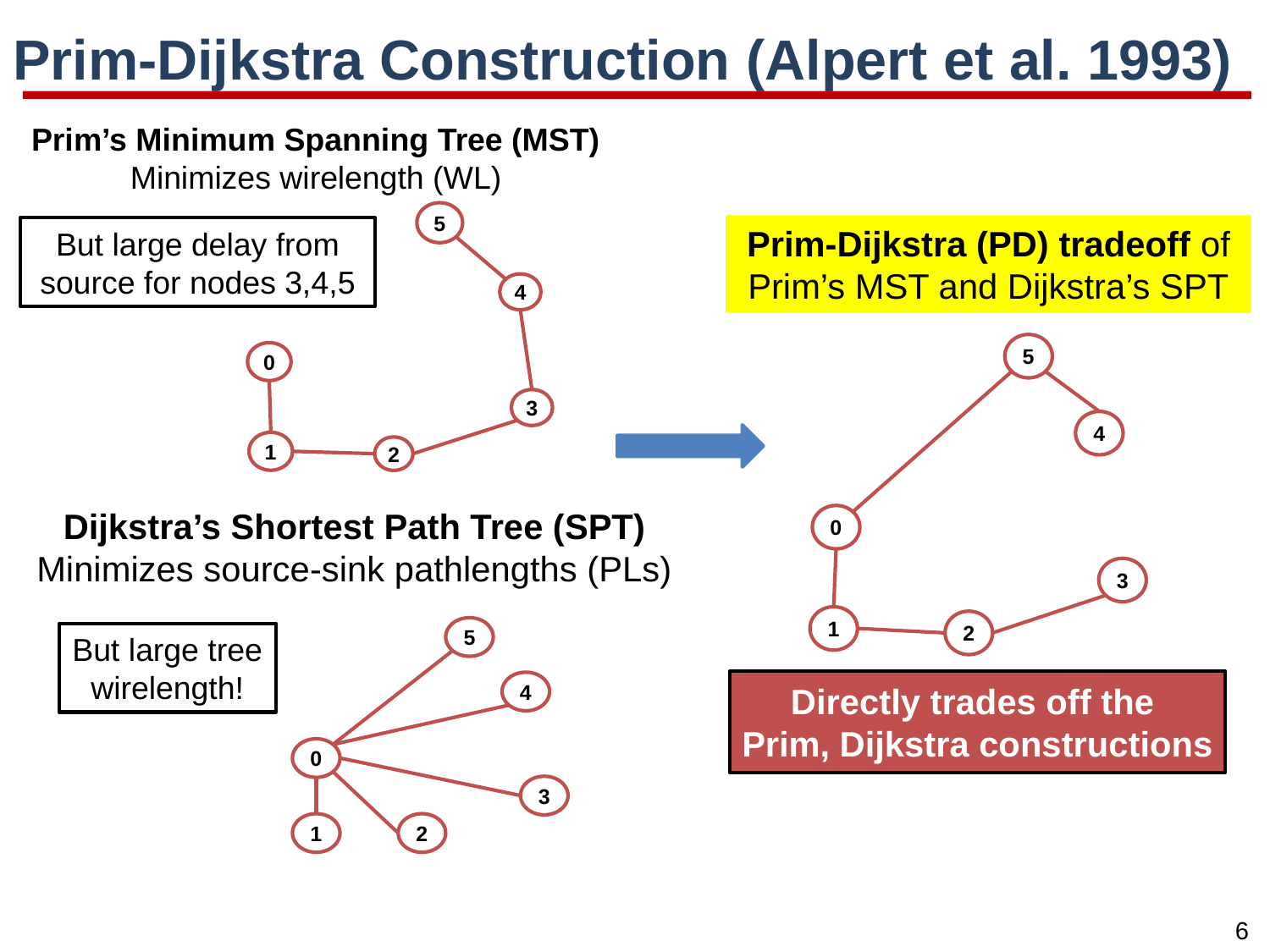

# Prim-Dijkstra Construction (Alpert et al. 1993)
Prim’s Minimum Spanning Tree (MST)
Minimizes wirelength (WL)
5
4
3
1
2
But large delay from source for nodes 3,4,5
0
Prim-Dijkstra (PD) tradeoff of Prim’s MST and Dijkstra’s SPT
5
4
3
1
2
0

Dijkstra’s Shortest Path Tree (SPT)
Minimizes source-sink pathlengths (PLs)
5
But large tree
wirelength!
4
0
3
2
1
Directly trades off the
Prim, Dijkstra constructions